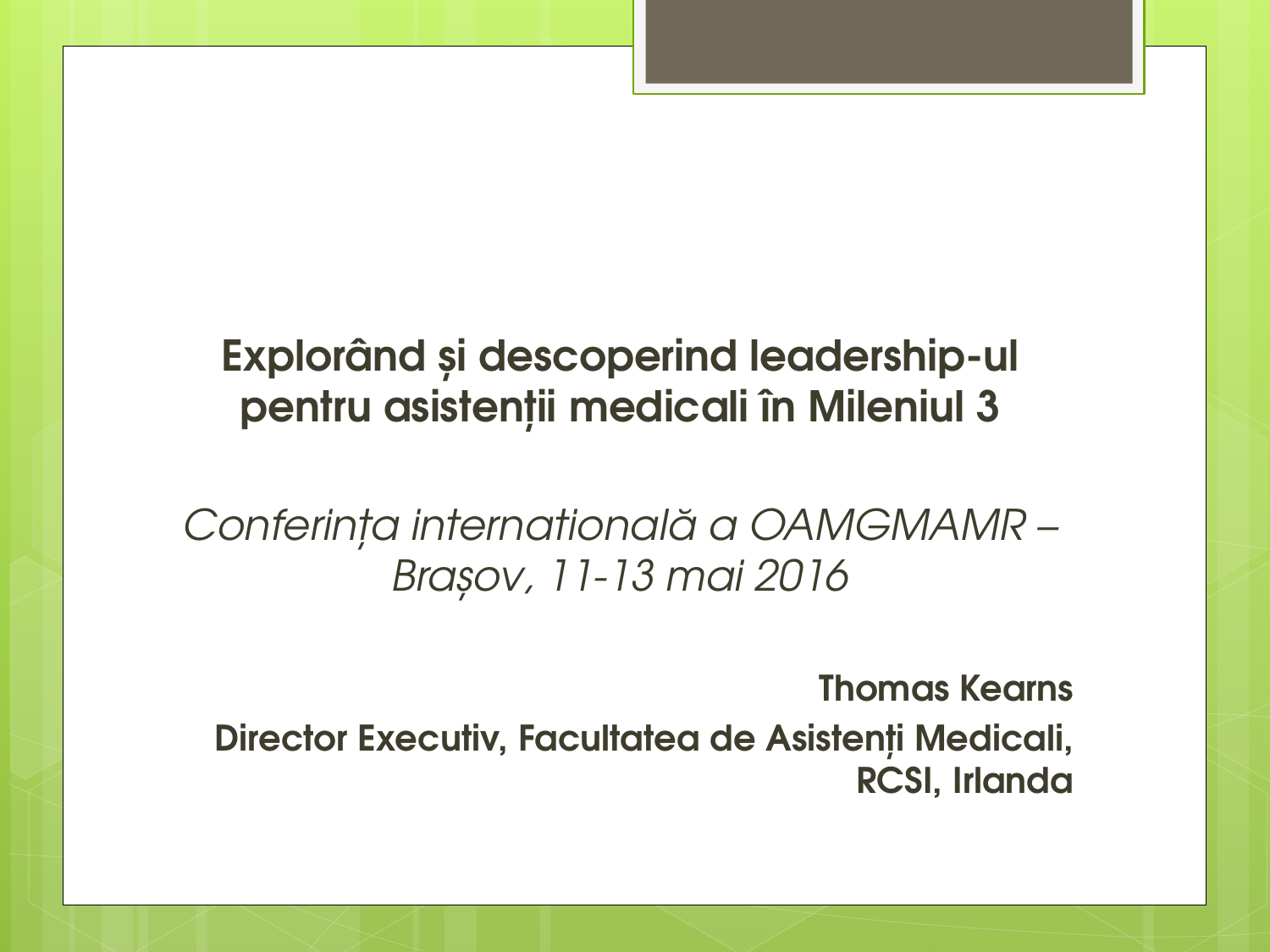

Explorând și descoperind leadership-ul pentru asistenții medicali în Mileniul 3

Conferința internatională a OAMGMAMR –Brașov, 11-13 mai 2016

Thomas Kearns
 Director Executiv, Facultatea de Asistenți Medicali, RCSI, Irlanda